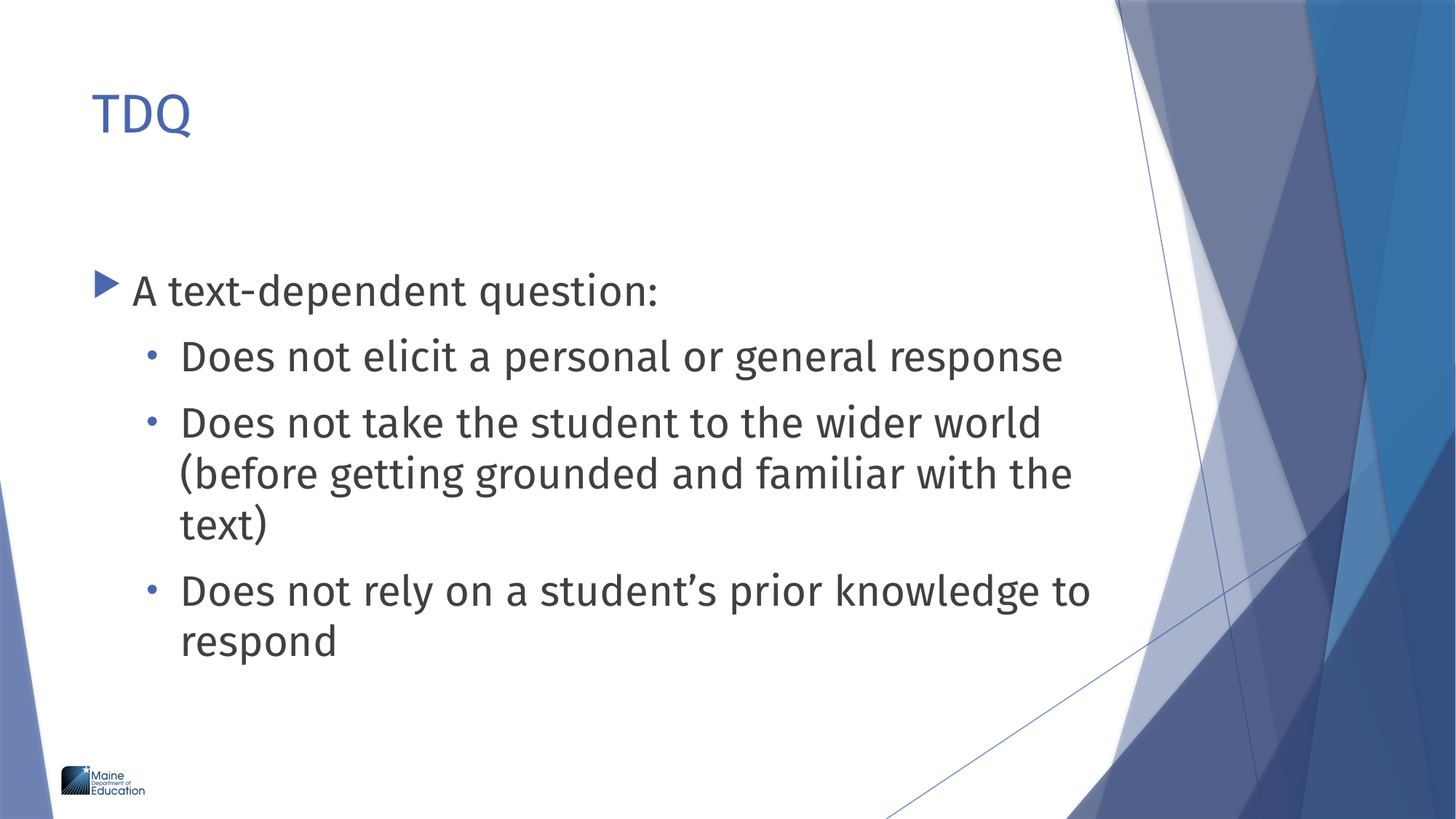

# TDQ
A text-dependent question:
Does not elicit a personal or general response
Does not take the student to the wider world (before getting grounded and familiar with the text)
Does not rely on a student’s prior knowledge to respond